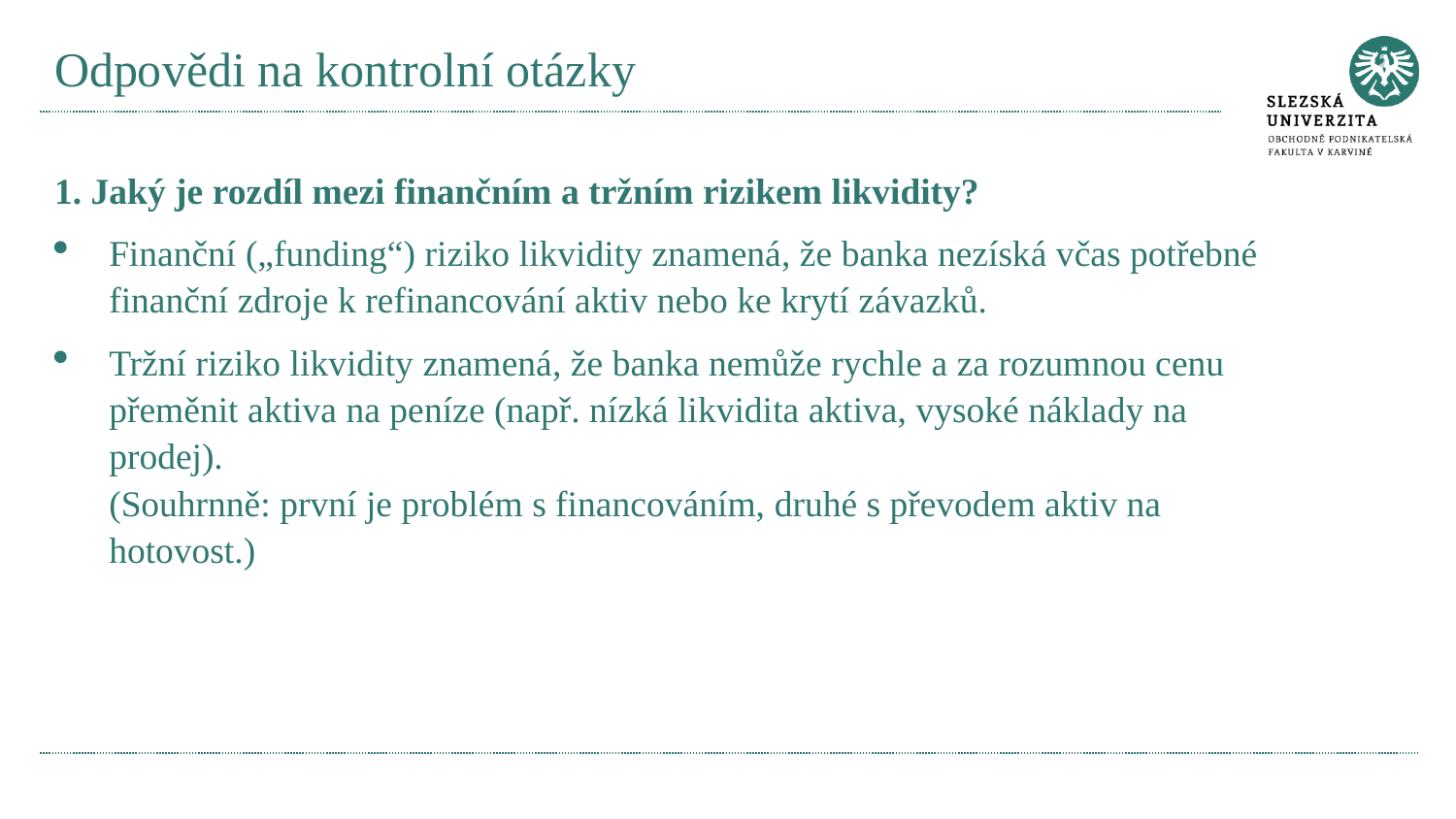

# Odpovědi na kontrolní otázky
1. Jaký je rozdíl mezi finančním a tržním rizikem likvidity?
Finanční („funding“) riziko likvidity znamená, že banka nezíská včas potřebné finanční zdroje k refinancování aktiv nebo ke krytí závazků.
Tržní riziko likvidity znamená, že banka nemůže rychle a za rozumnou cenu přeměnit aktiva na peníze (např. nízká likvidita aktiva, vysoké náklady na prodej).
(Souhrnně: první je problém s financováním, druhé s převodem aktiv na hotovost.)